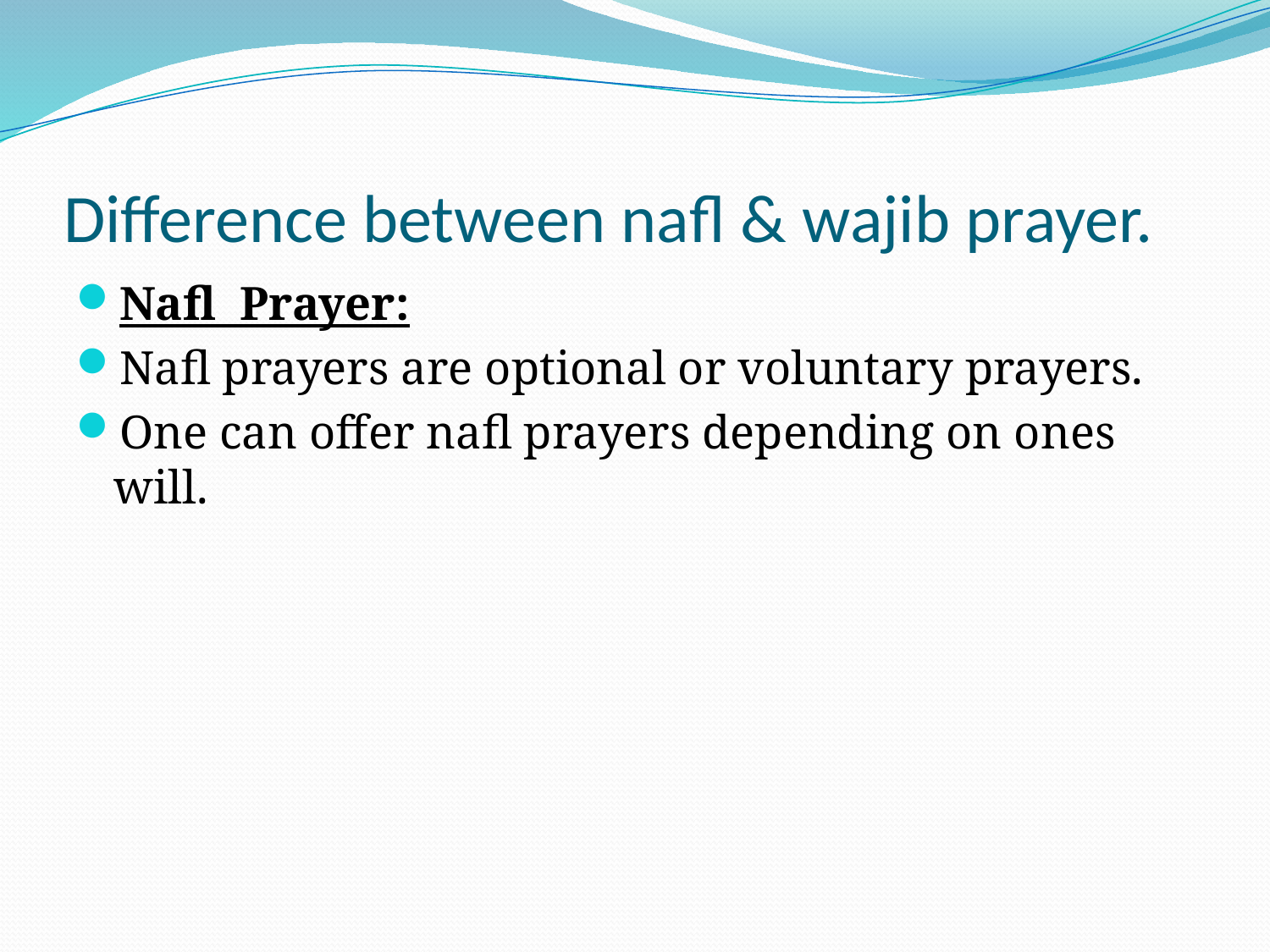

# Difference between nafl & wajib prayer.
Nafl  Prayer:
Nafl prayers are optional or voluntary prayers.
One can offer nafl prayers depending on ones will.